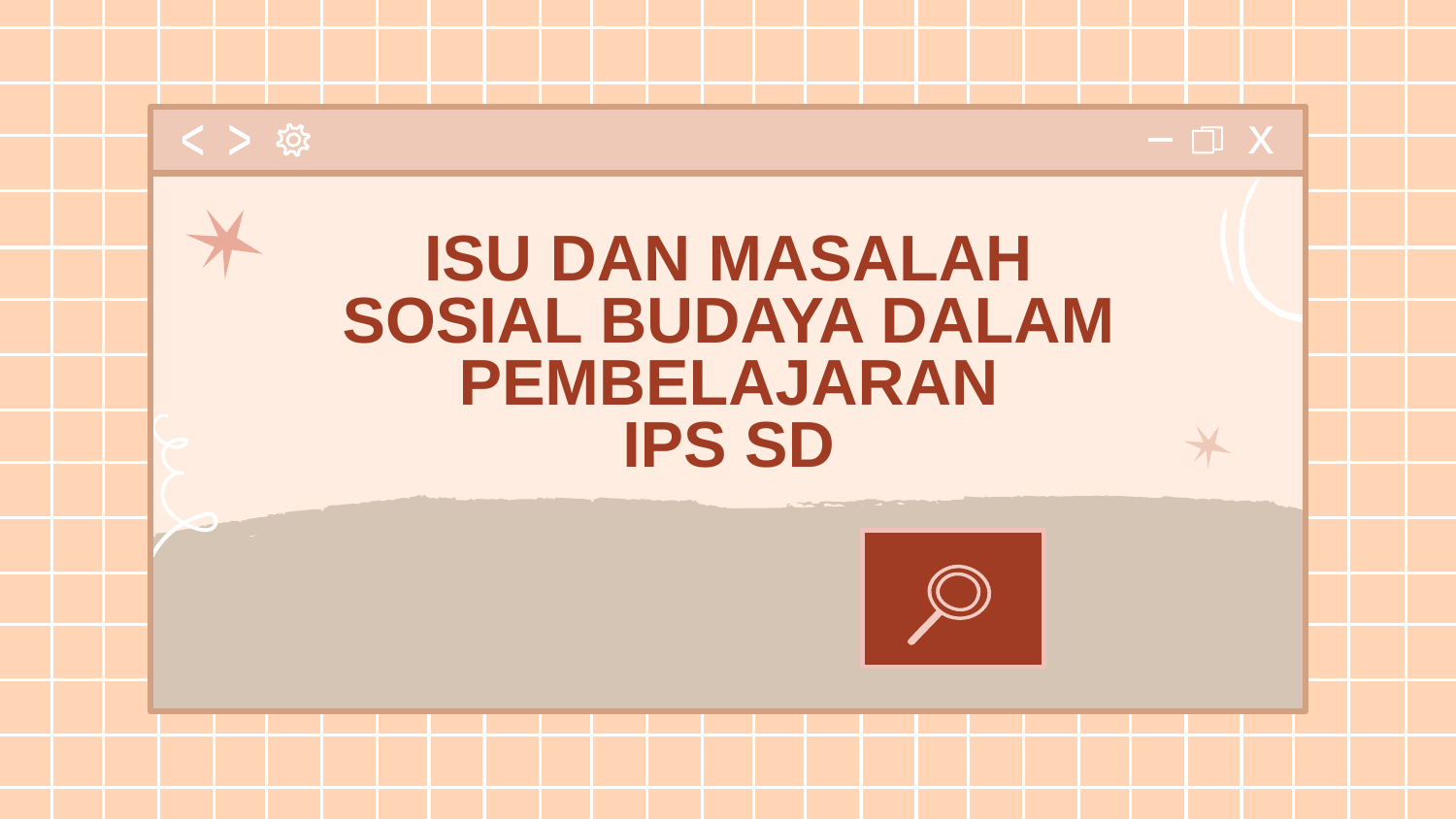

# ISU DAN MASALAH SOSIAL BUDAYA DALAM PEMBELAJARAN IPS SD